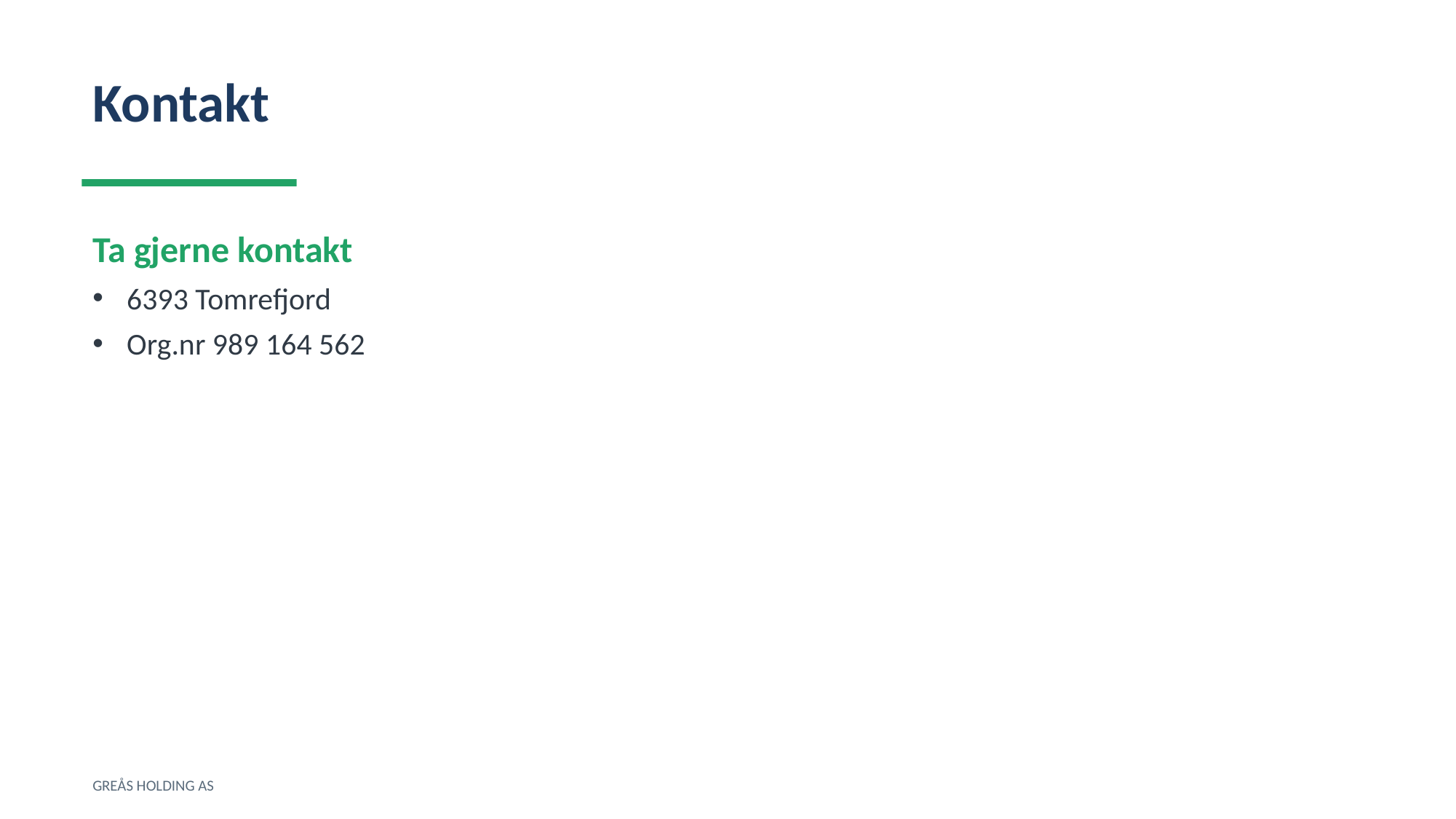

Kontakt

Ta gjerne kontakt
6393 Tomrefjord
Org.nr 989 164 562
GREÅS HOLDING AS